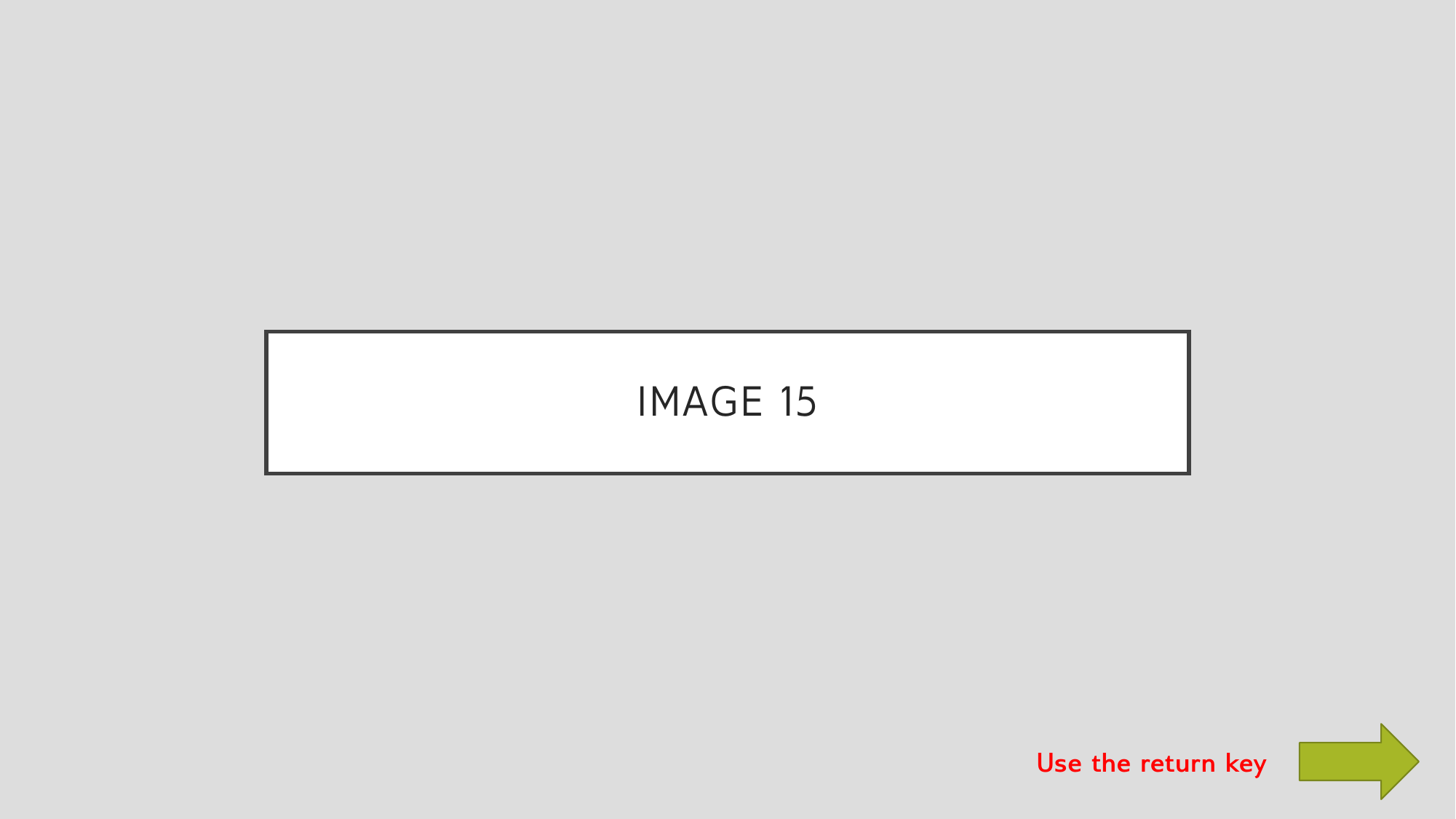

# Image 15

Use the return key